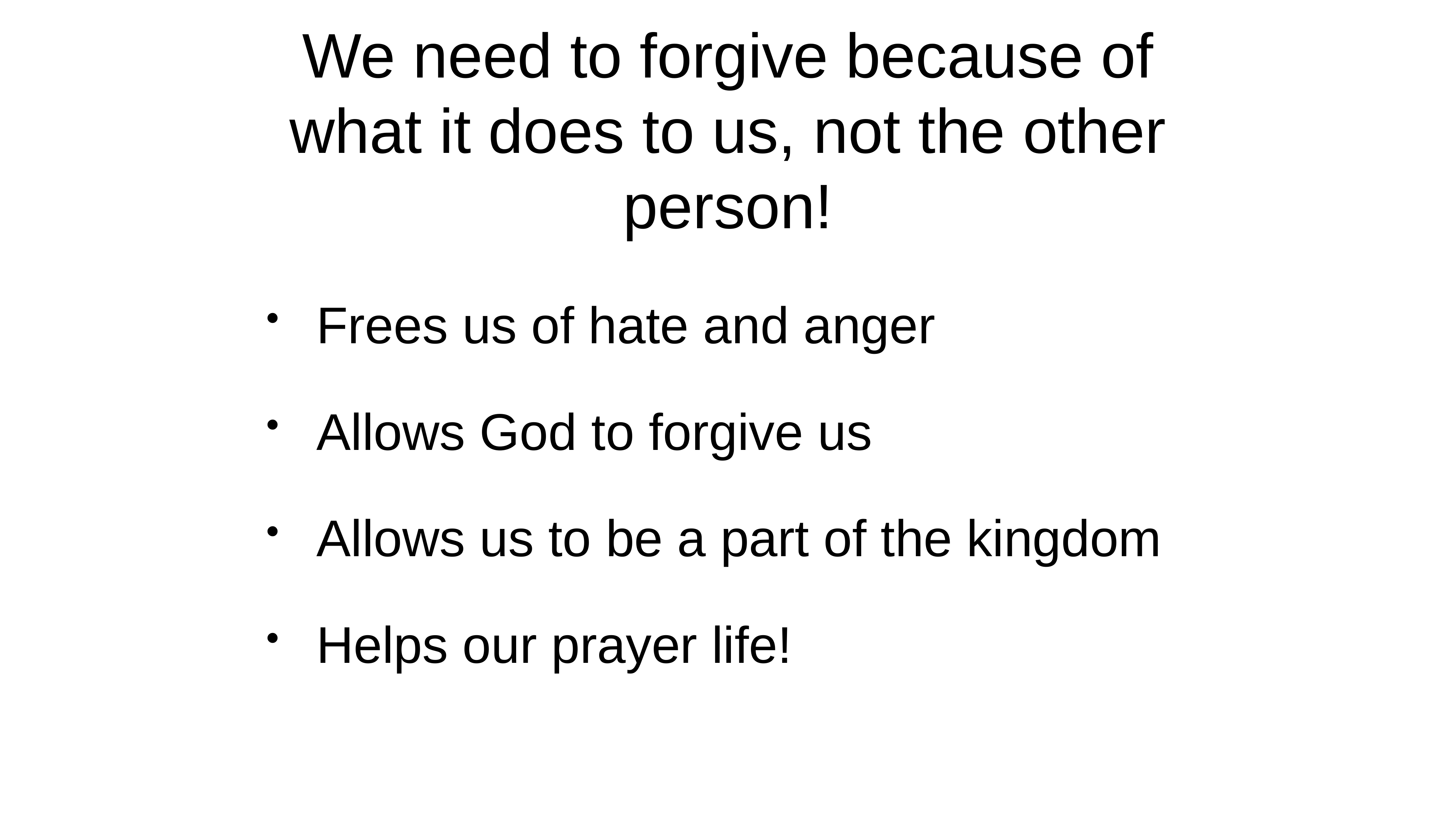

# We need to forgive because of what it does to us, not the other person!
Frees us of hate and anger
Allows God to forgive us
Allows us to be a part of the kingdom
Helps our prayer life!